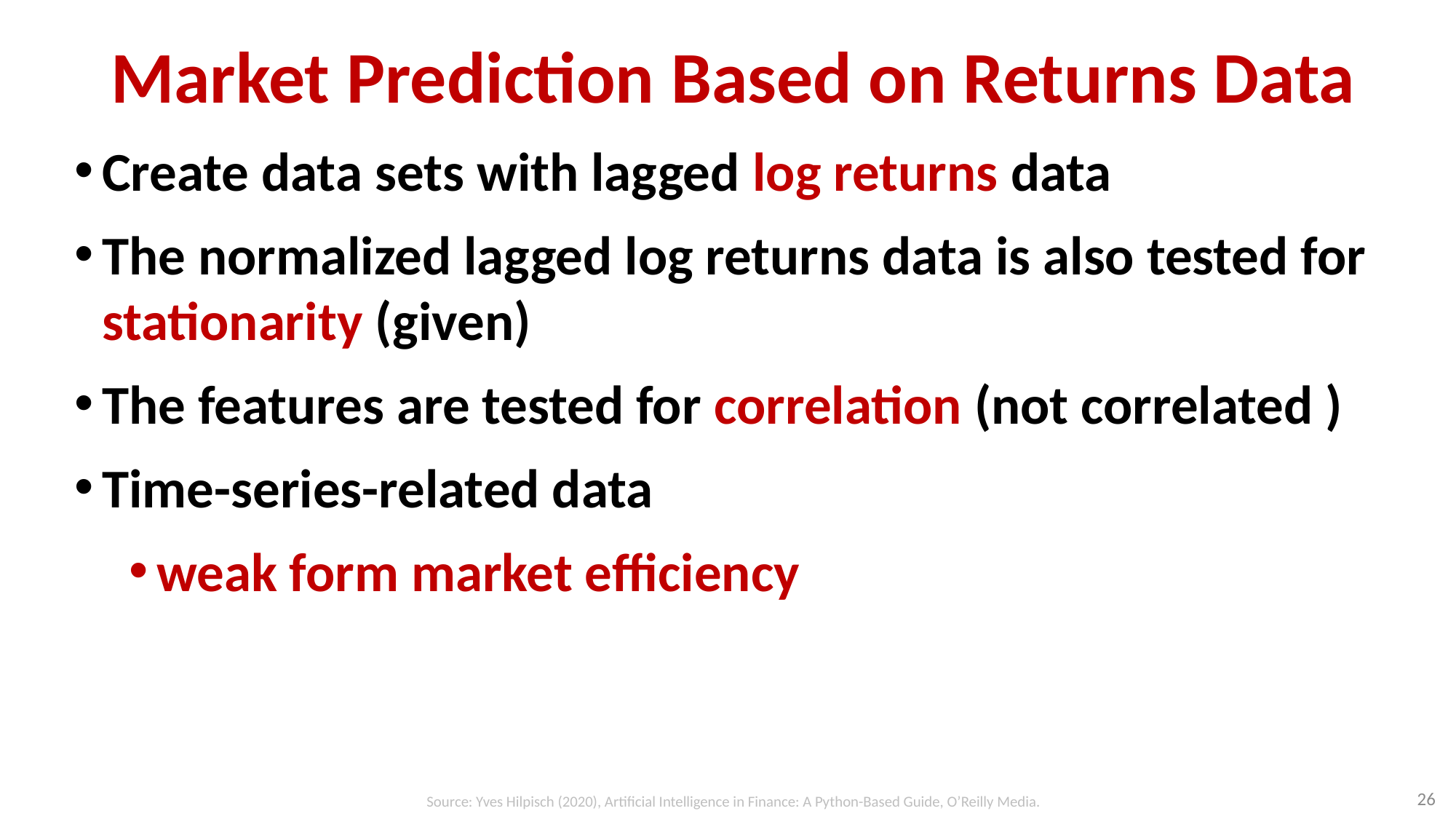

# Market Prediction Based on Returns Data
Create data sets with lagged log returns data
The normalized lagged log returns data is also tested for stationarity (given)
The features are tested for correlation (not correlated )
Time-series-related data
weak form market efficiency

26
Source: Yves Hilpisch (2020), Artificial Intelligence in Finance: A Python-Based Guide, O’Reilly Media.